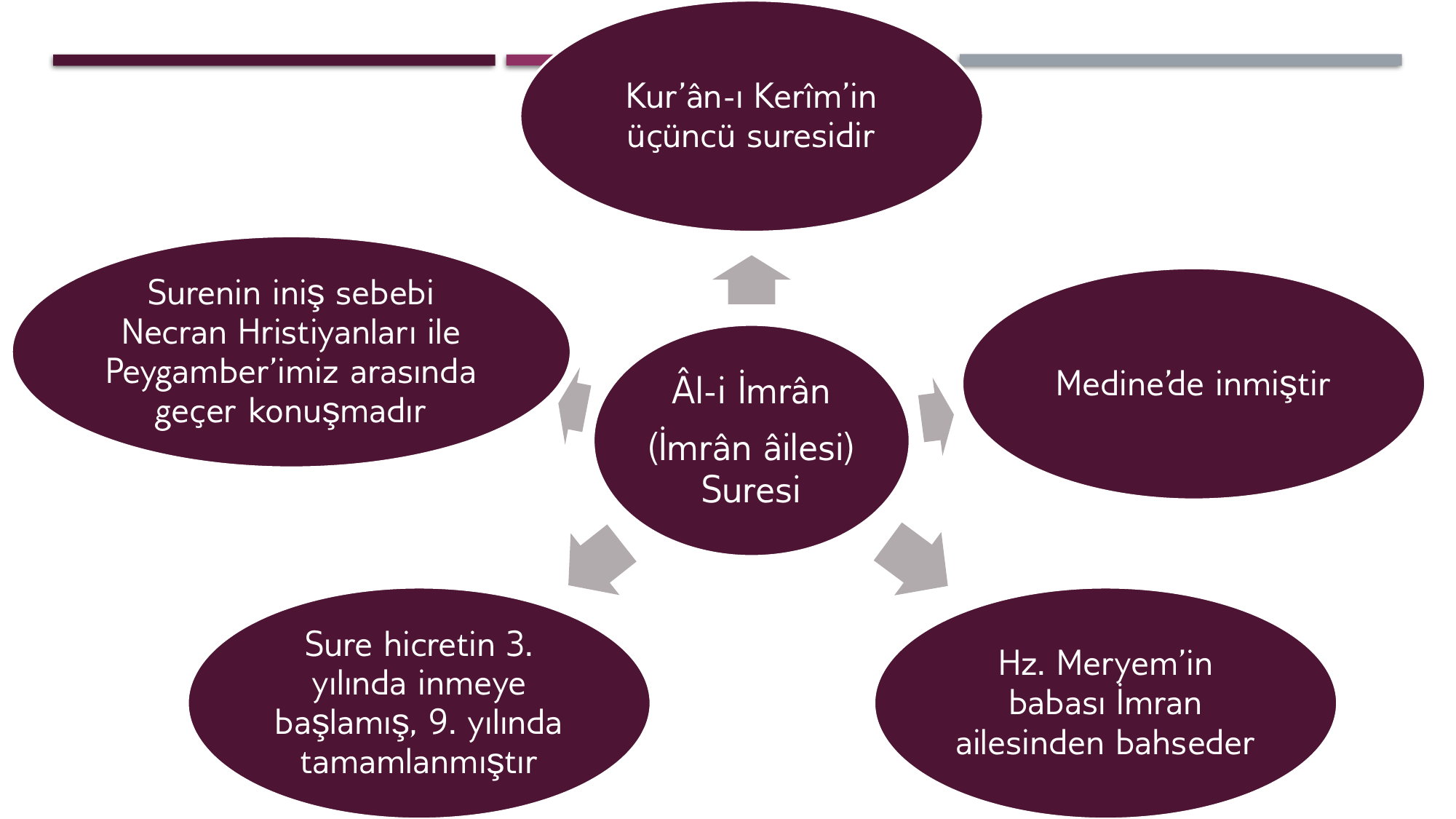

Âl-i İmrân
(İmrân âilesi) Suresi

Kur’ân-ı Kerîm’in üçüncü suresidir

Medine’de inmiştir

Hz. Meryem’in babası İmran ailesinden bahseder

Sure hicretin 3. yılında inmeye başlamış, 9. yılında tamamlanmıştır

Surenin iniş sebebi Necran Hristiyanları ile Peygamber’imiz arasında geçer konuşmadır